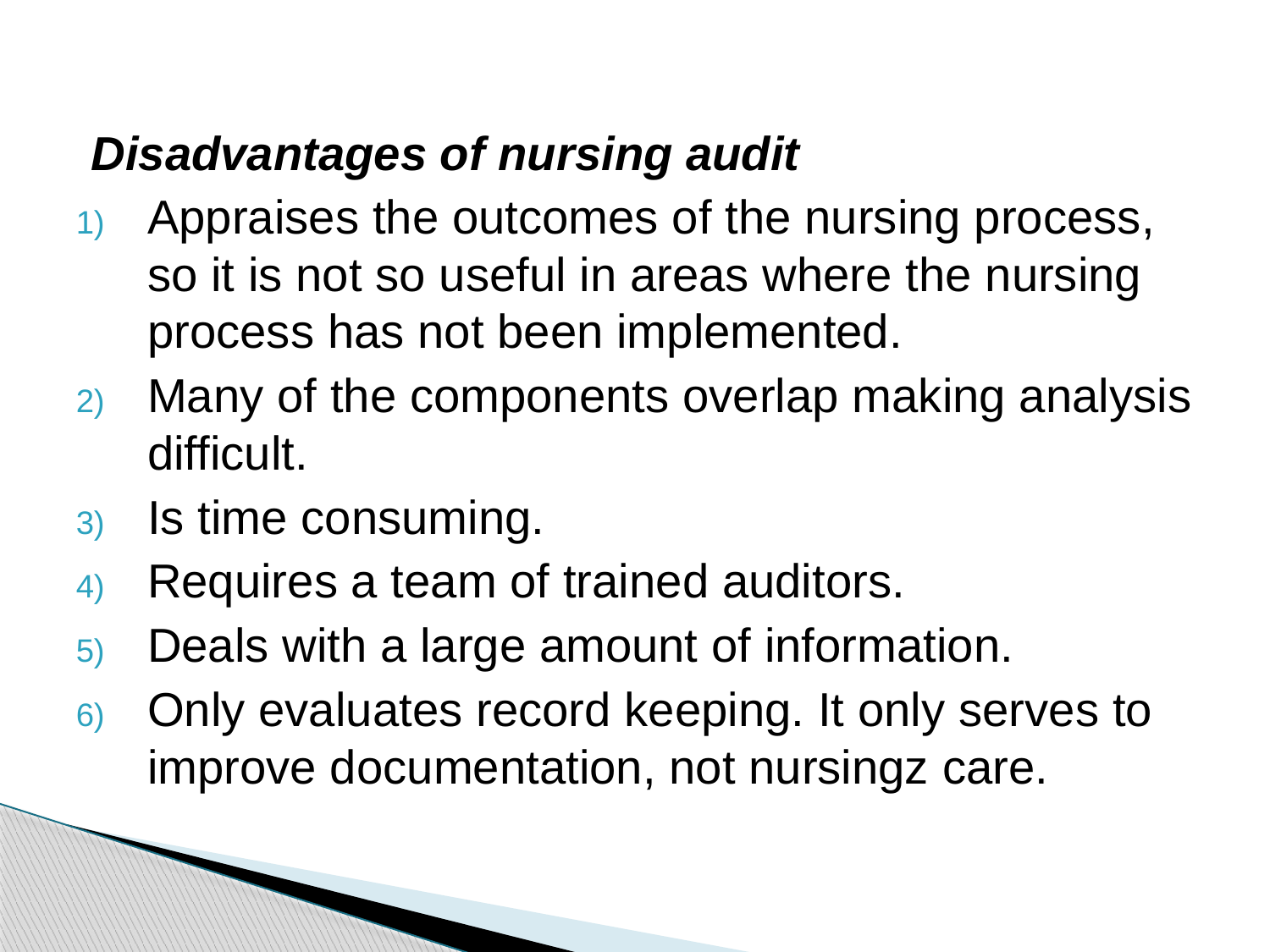

Disadvantages of nursing audit
Appraises the outcomes of the nursing process, so it is not so useful in areas where the nursing process has not been implemented.
Many of the components overlap making analysis difficult.
Is time consuming.
Requires a team of trained auditors.
Deals with a large amount of information.
Only evaluates record keeping. It only serves to improve documentation, not nursingz care.